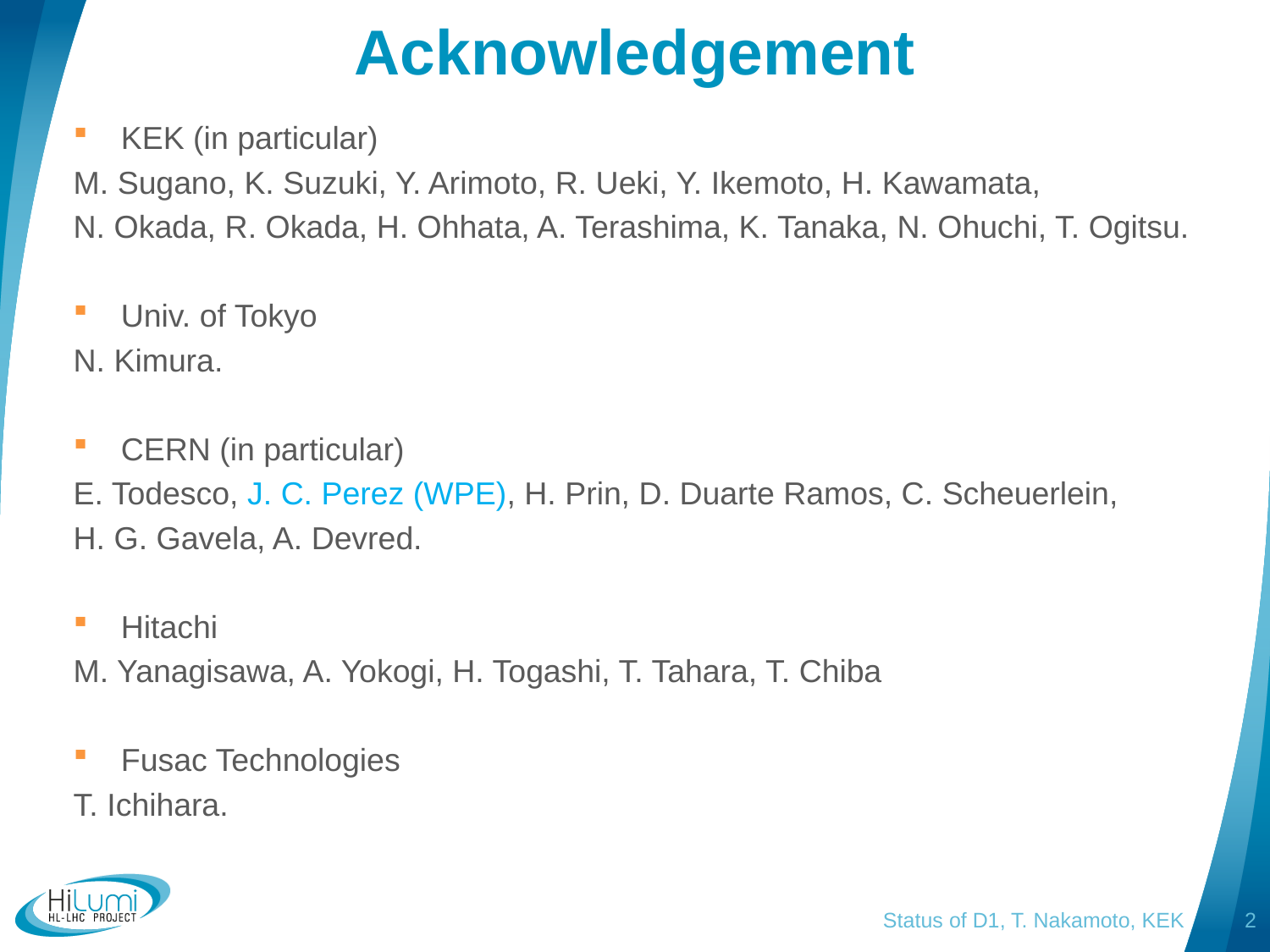

# Acknowledgement
KEK (in particular)
M. Sugano, K. Suzuki, Y. Arimoto, R. Ueki, Y. Ikemoto, H. Kawamata,
N. Okada, R. Okada, H. Ohhata, A. Terashima, K. Tanaka, N. Ohuchi, T. Ogitsu.

Univ. of Tokyo
N. Kimura.

CERN (in particular)
E. Todesco, J. C. Perez (WPE), H. Prin, D. Duarte Ramos, C. Scheuerlein,
H. G. Gavela, A. Devred.

Hitachi
M. Yanagisawa, A. Yokogi, H. Togashi, T. Tahara, T. Chiba

Fusac Technologies
T. Ichihara.
Status of D1, T. Nakamoto, KEK
2